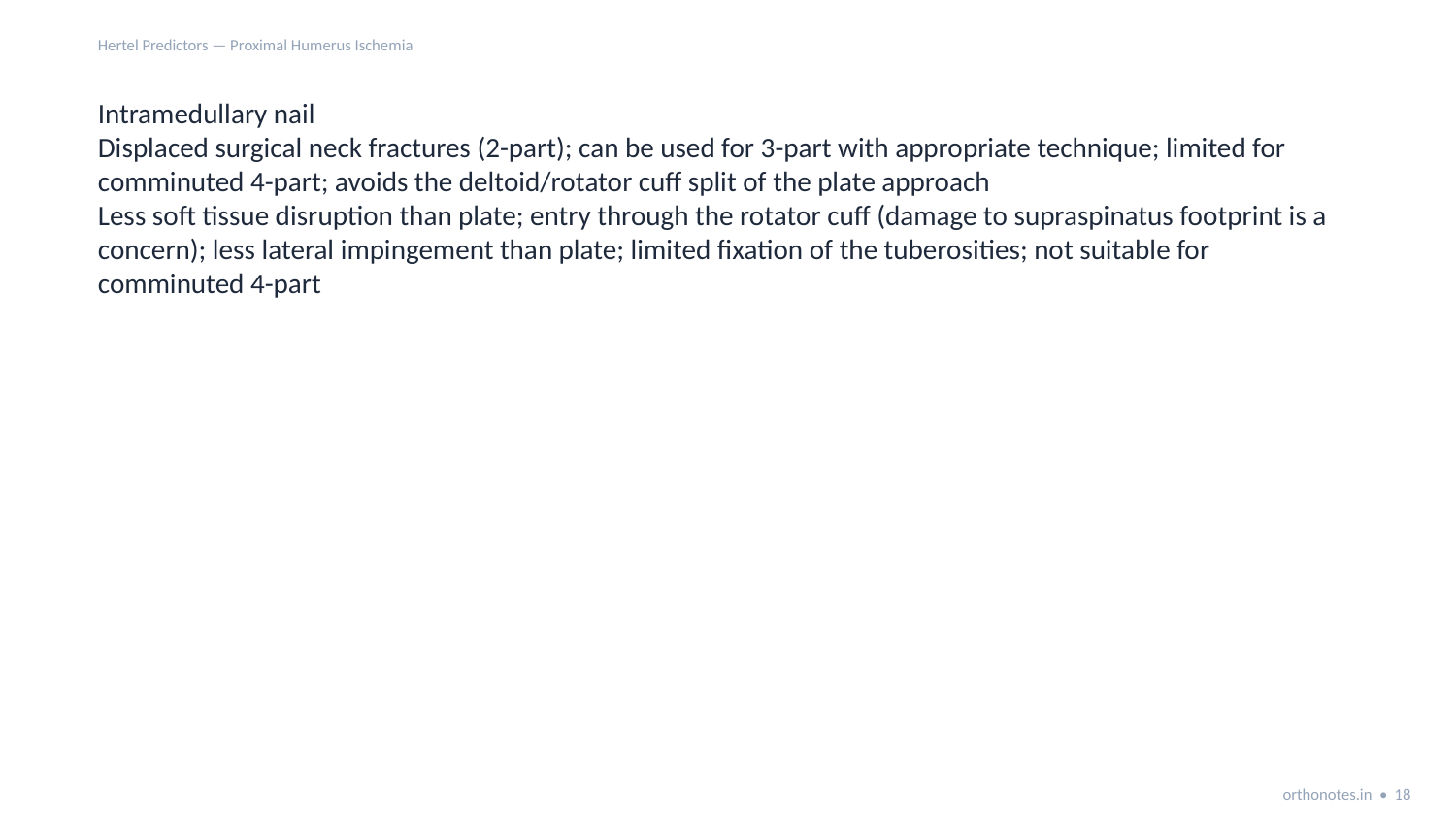

Hertel Predictors — Proximal Humerus Ischemia
Intramedullary nail
Displaced surgical neck fractures (2-part); can be used for 3-part with appropriate technique; limited for comminuted 4-part; avoids the deltoid/rotator cuff split of the plate approach
Less soft tissue disruption than plate; entry through the rotator cuff (damage to supraspinatus footprint is a concern); less lateral impingement than plate; limited fixation of the tuberosities; not suitable for comminuted 4-part
orthonotes.in  •  18